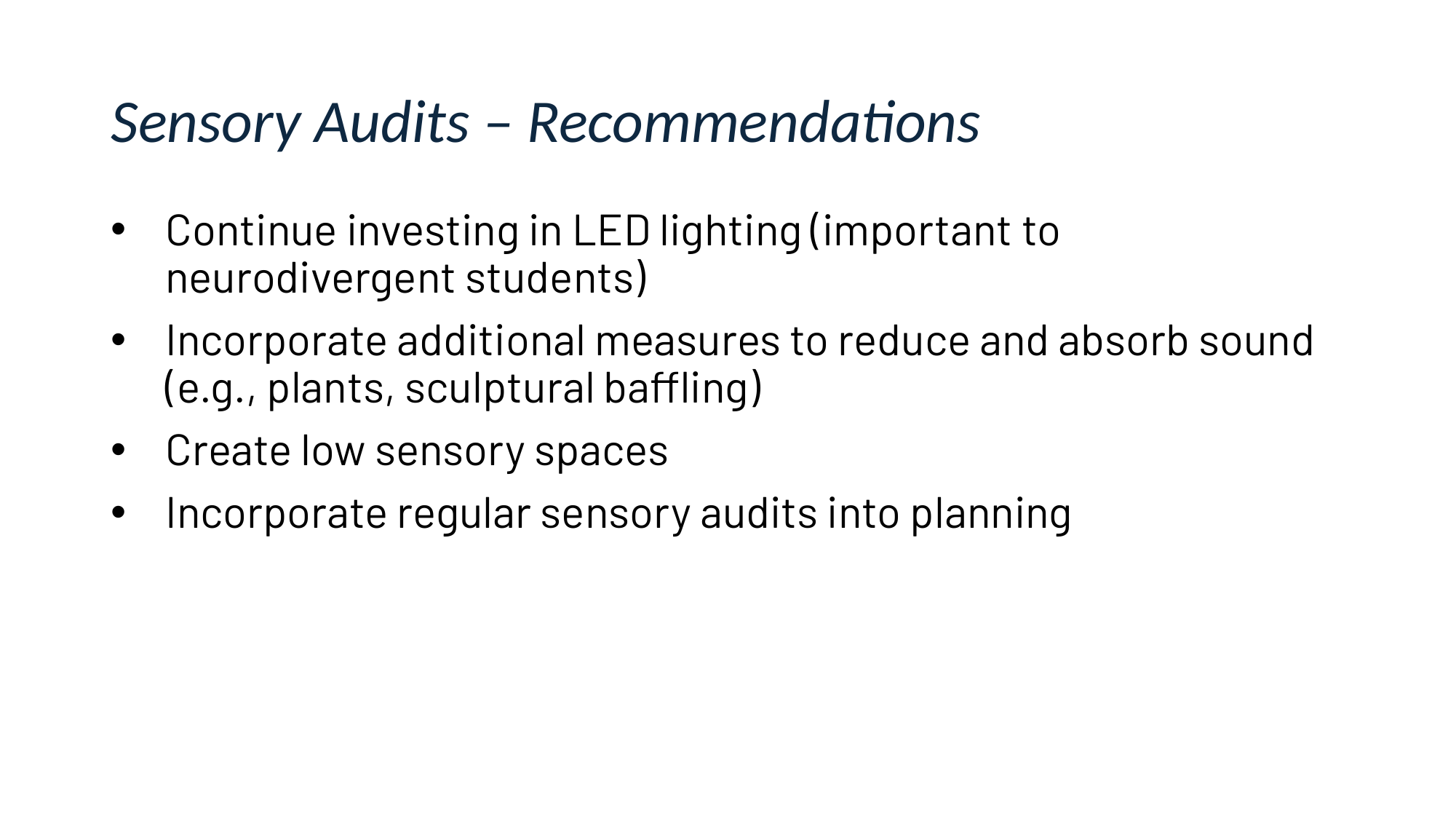

# Sensory Audits – Recommendations
Continue investing in LED lighting (important to neurodivergent students)
Incorporate additional measures to reduce and absorb sound (e.g., plants, sculptural baffling)
Create low sensory spaces
Incorporate regular sensory audits into planning